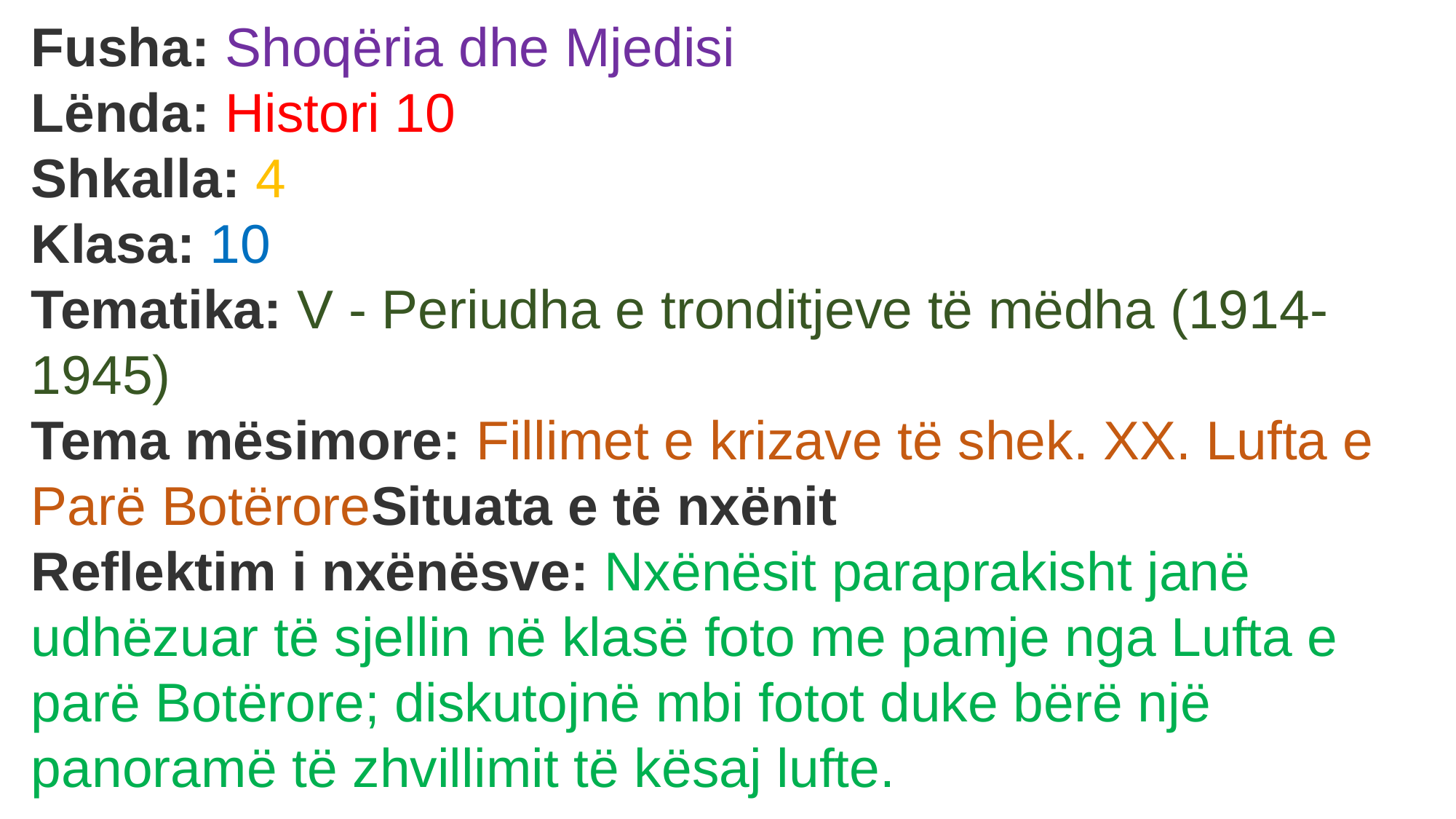

Fusha: Shoqëria dhe Mjedisi
Lënda: Histori 10
Shkalla: 4
Klasa: 10
Tematika: V - Periudha e tronditjeve të mëdha (1914- 1945)
Tema mësimore: Fillimet e krizave të shek. XX. Lufta e Parë BotëroreSituata e të nxënit
Reflektim i nxënësve: Nxënësit paraprakisht janë udhëzuar të sjellin në klasë foto me pamje nga Lufta e parë Botërore; diskutojnë mbi fotot duke bërë një panoramë të zhvillimit të kësaj lufte.